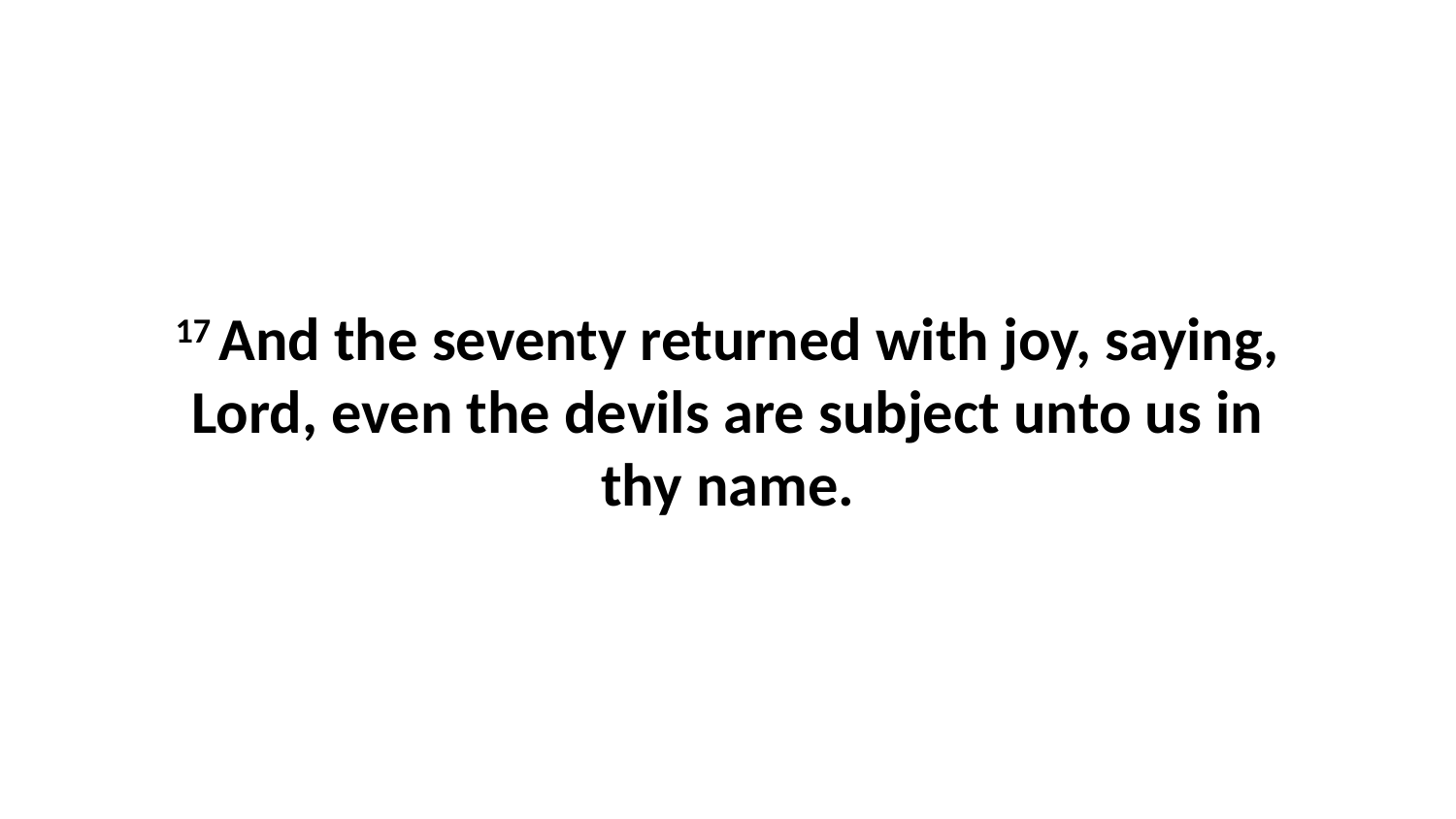

17 And the seventy returned with joy, saying, Lord, even the devils are subject unto us in thy name.